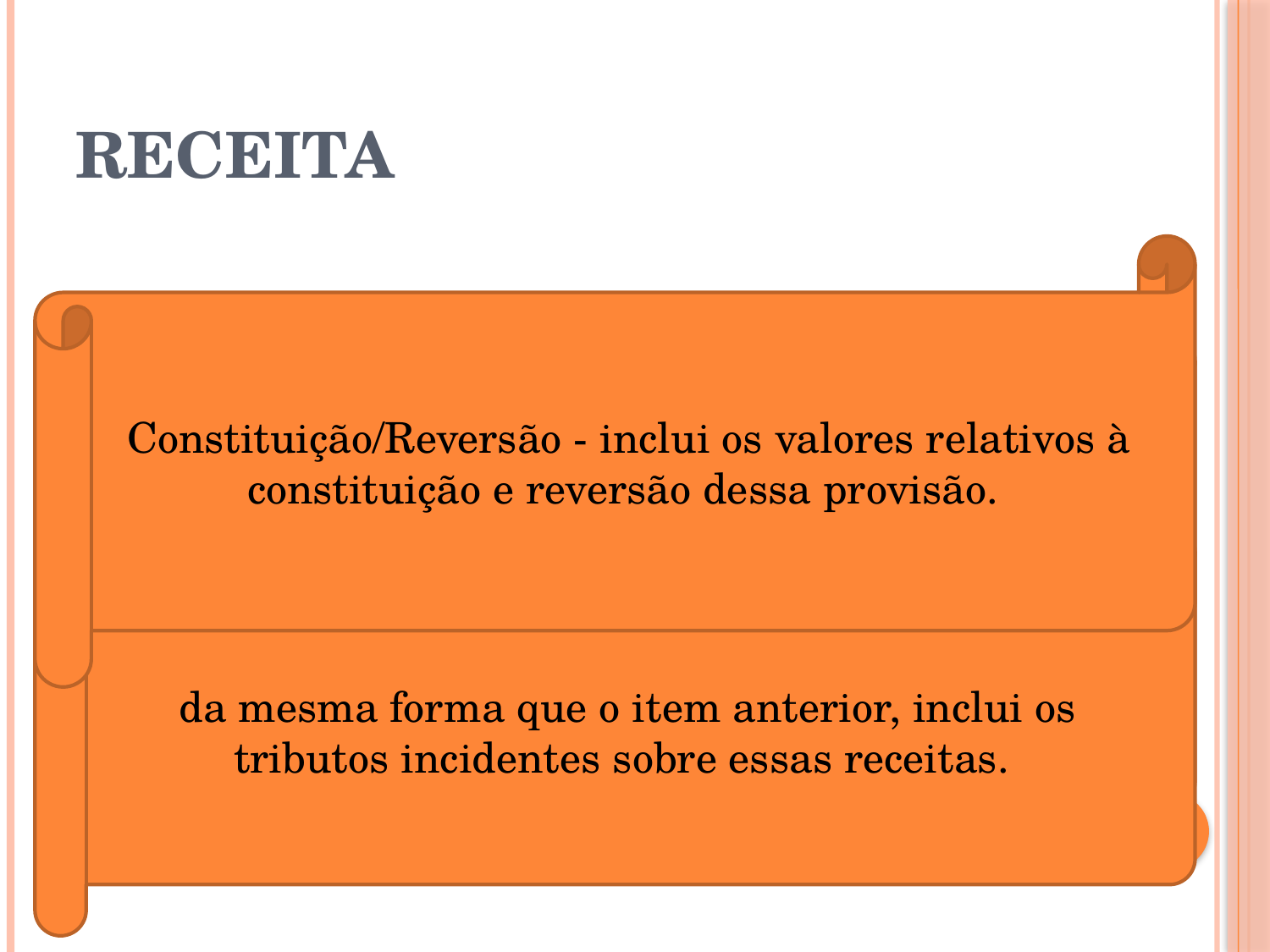

# Receita

Venda de mercadorias, produtos e serviços

Outras receitas

Provisão para créditos de liquidação duvidosa

Constituição/Reversão - inclui os valores relativos à constituição e reversão dessa provisão.
Inclui os valores dos tributos incidentes sobre essas receitas (por exemplo, ICMS, IPI, PIS e COFINS), ou seja, corresponde ao ingresso bruto ou faturamento bruto, mesmo quando na demonstração do resultado tais tributos estejam fora do cômputo dessas receitas.
da mesma forma que o item anterior, inclui os tributos incidentes sobre essas receitas.